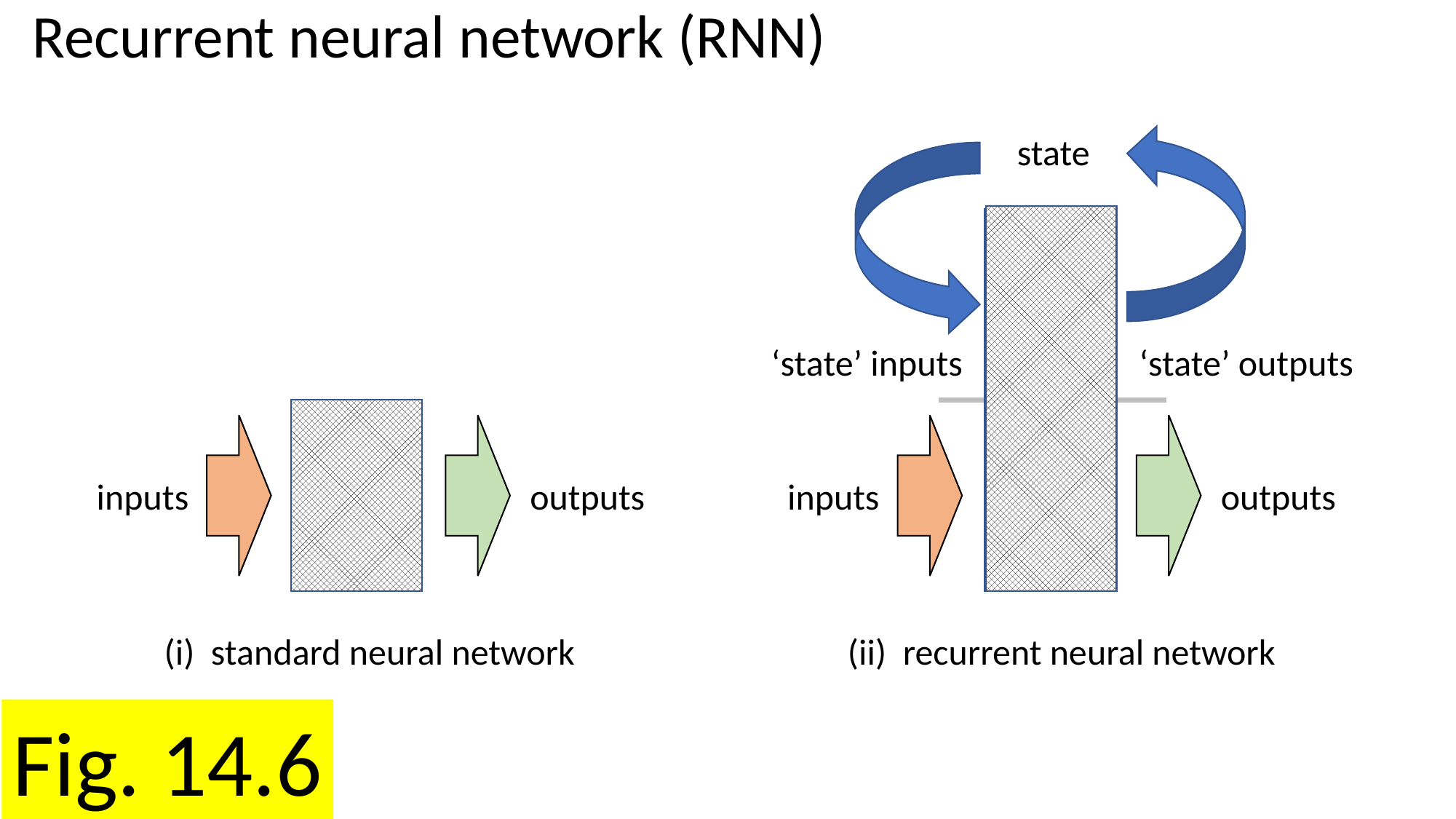

# Recurrent neural network (RNN)

state

‘state’ inputs
‘state’ outputs

inputs
outputs

inputs
outputs
(i)  standard neural network
(ii)  recurrent neural network
Fig. 14.6